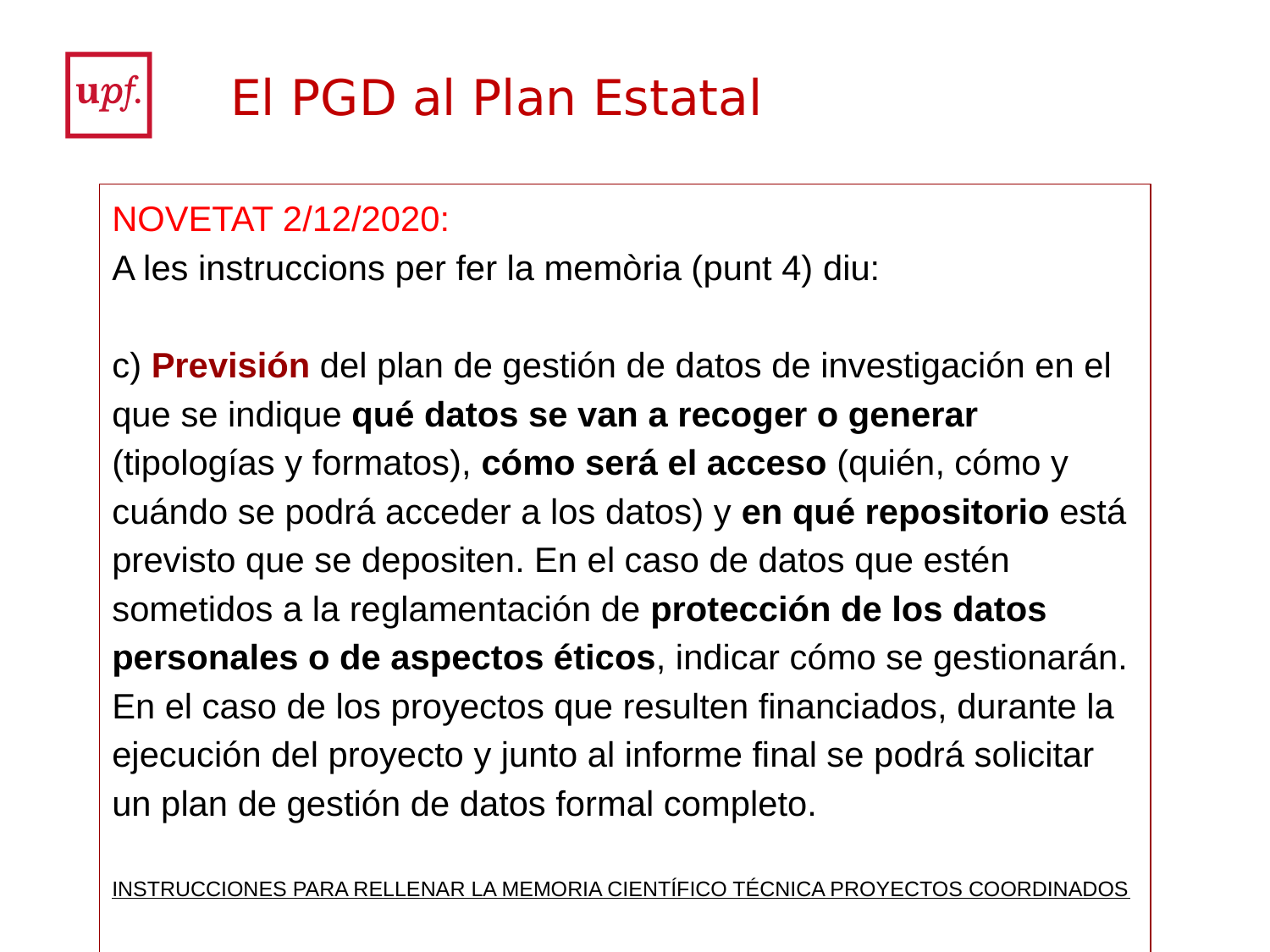

# El PGD al Plan Estatal
NOVETAT 2/12/2020:
A les instruccions per fer la memòria (punt 4) diu:

c) Previsión del plan de gestión de datos de investigación en el que se indique qué datos se van a recoger o generar (tipologías y formatos), cómo será el acceso (quién, cómo y cuándo se podrá acceder a los datos) y en qué repositorio está previsto que se depositen. En el caso de datos que estén sometidos a la reglamentación de protección de los datos personales o de aspectos éticos, indicar cómo se gestionarán. En el caso de los proyectos que resulten financiados, durante la ejecución del proyecto y junto al informe final se podrá solicitar un plan de gestión de datos formal completo.

INSTRUCCIONES PARA RELLENAR LA MEMORIA CIENTÍFICO TÉCNICA PROYECTOS COORDINADOS